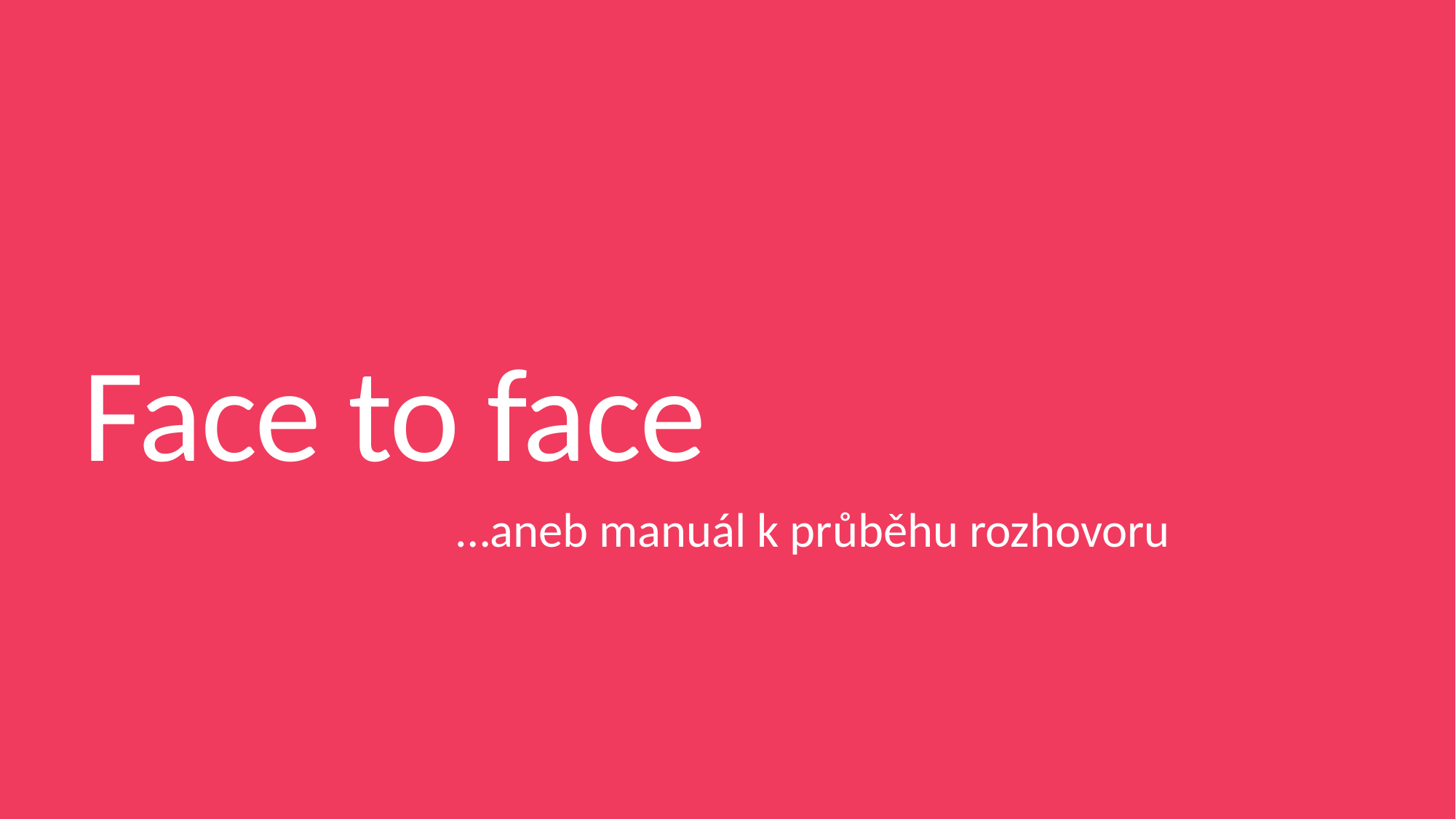

# Face to face
…aneb manuál k průběhu rozhovoru